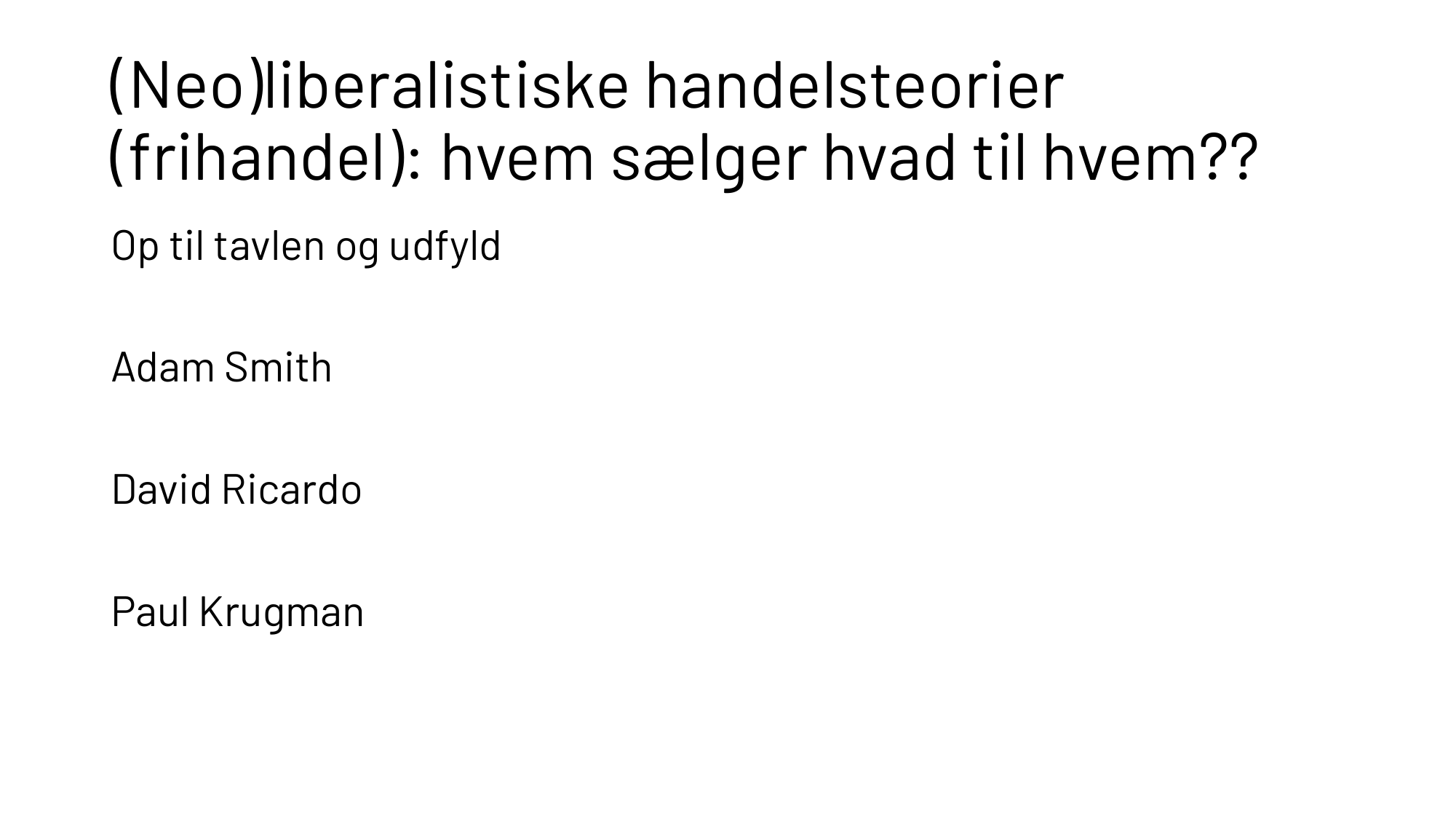

# (Neo)liberalistiske handelsteorier (frihandel): hvem sælger hvad til hvem??
Op til tavlen og udfyld

Adam Smith

David Ricardo

Paul Krugman